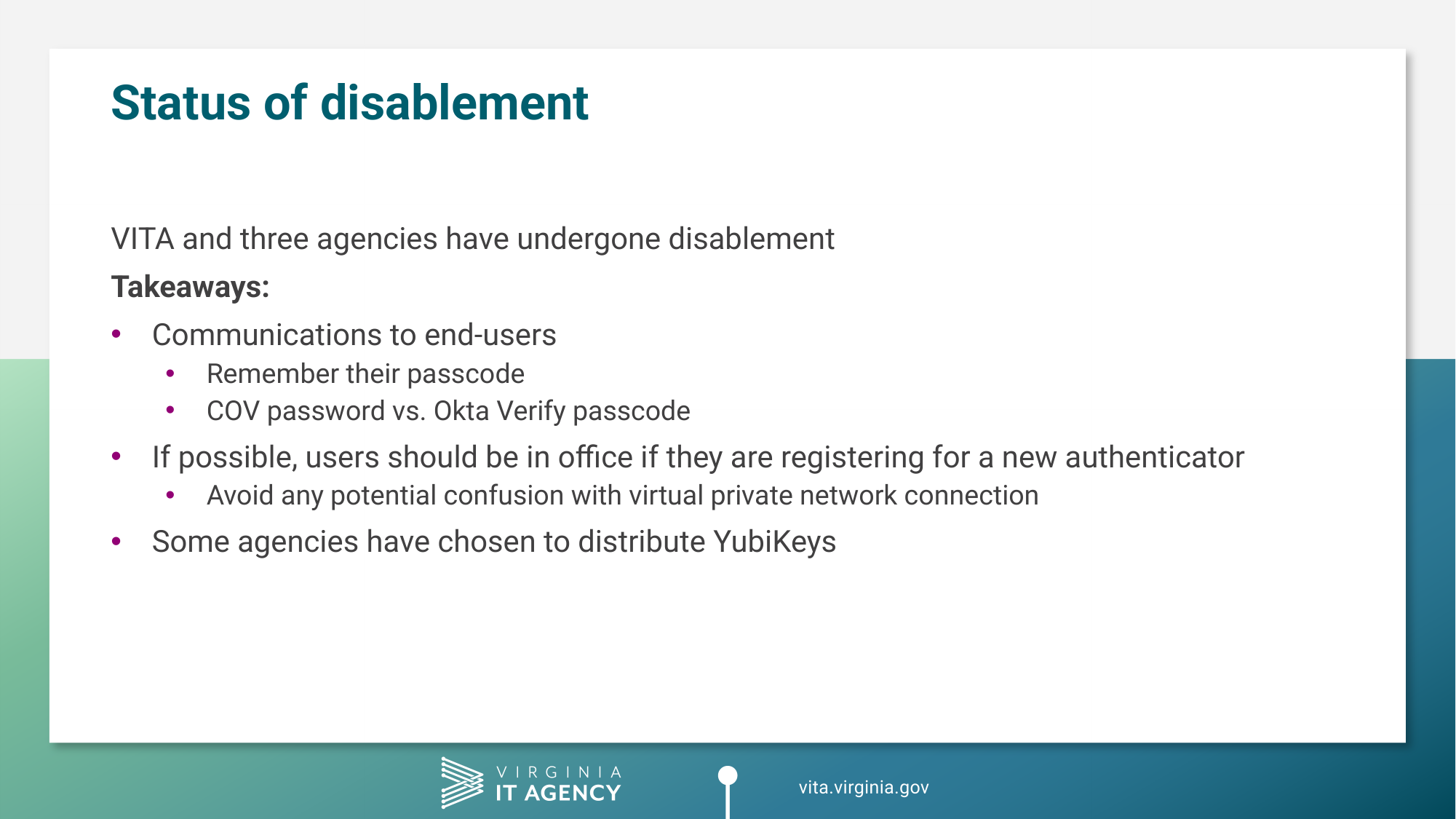

# Status of disablement
VITA and three agencies have undergone disablement
Takeaways:
Communications to end-users
Remember their passcode
COV password vs. Okta Verify passcode
If possible, users should be in office if they are registering for a new authenticator
Avoid any potential confusion with virtual private network connection
Some agencies have chosen to distribute YubiKeys